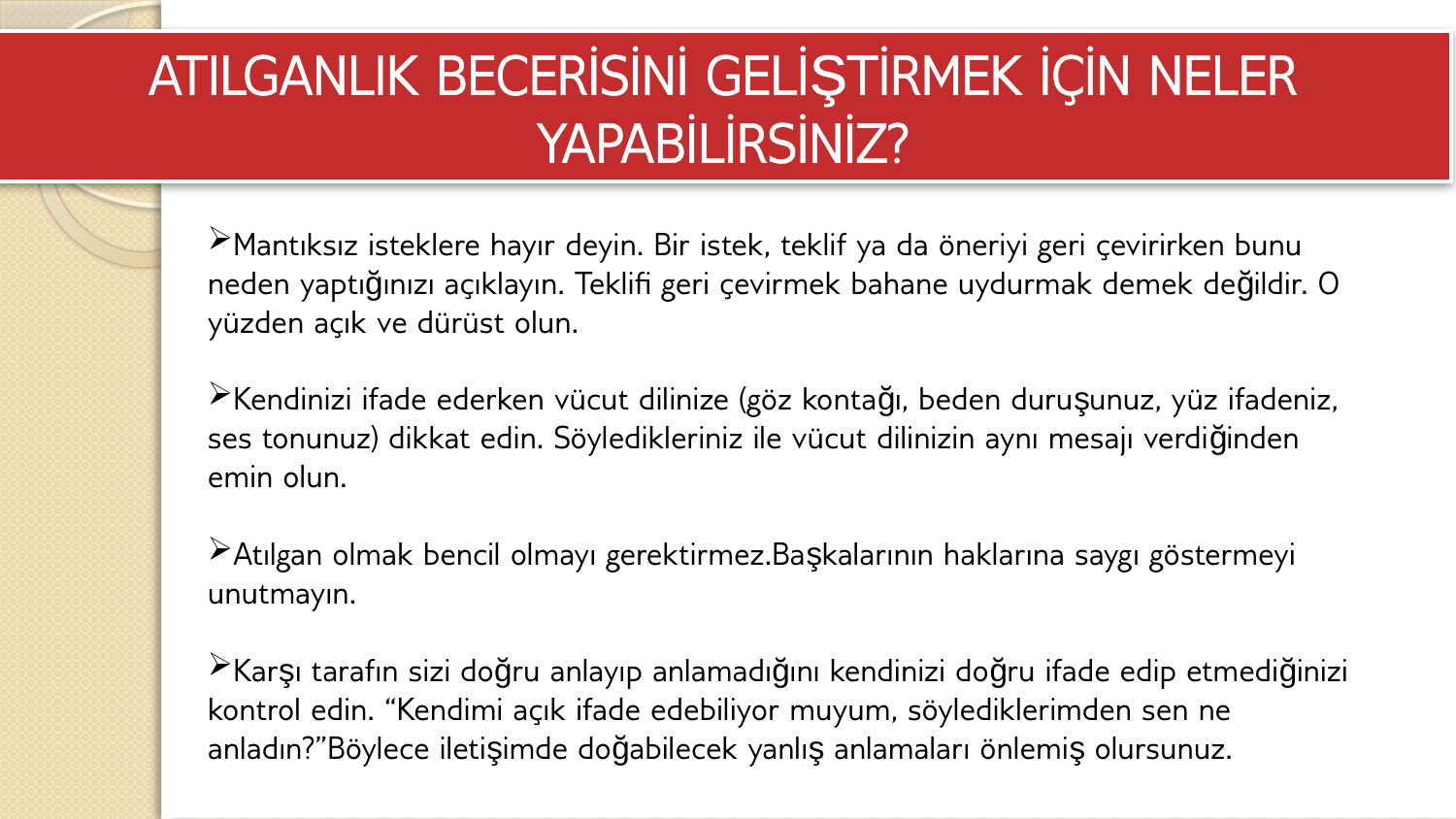

ATILGANLIK BECERİSİNİ GELİŞTİRMEK İÇİN NELER YAPABİLİRSİNİZ?
Mantıksız isteklere hayır deyin. Bir istek, teklif ya da öneriyi geri çevirirken bunu neden yaptığınızı açıklayın. Teklifi geri çevirmek bahane uydurmak demek değildir. O yüzden açık ve dürüst olun.

Kendinizi ifade ederken vücut dilinize (göz kontağı, beden duruşunuz, yüz ifadeniz, ses tonunuz) dikkat edin. Söyledikleriniz ile vücut dilinizin aynı mesajı verdiğinden emin olun.

Atılgan olmak bencil olmayı gerektirmez.Başkalarının haklarına saygı göstermeyi unutmayın.

Karşı tarafın sizi doğru anlayıp anlamadığını kendinizi doğru ifade edip etmediğinizi kontrol edin. “Kendimi açık ifade edebiliyor muyum, söylediklerimden sen ne anladın?”Böylece iletişimde doğabilecek yanlış anlamaları önlemiş olursunuz.